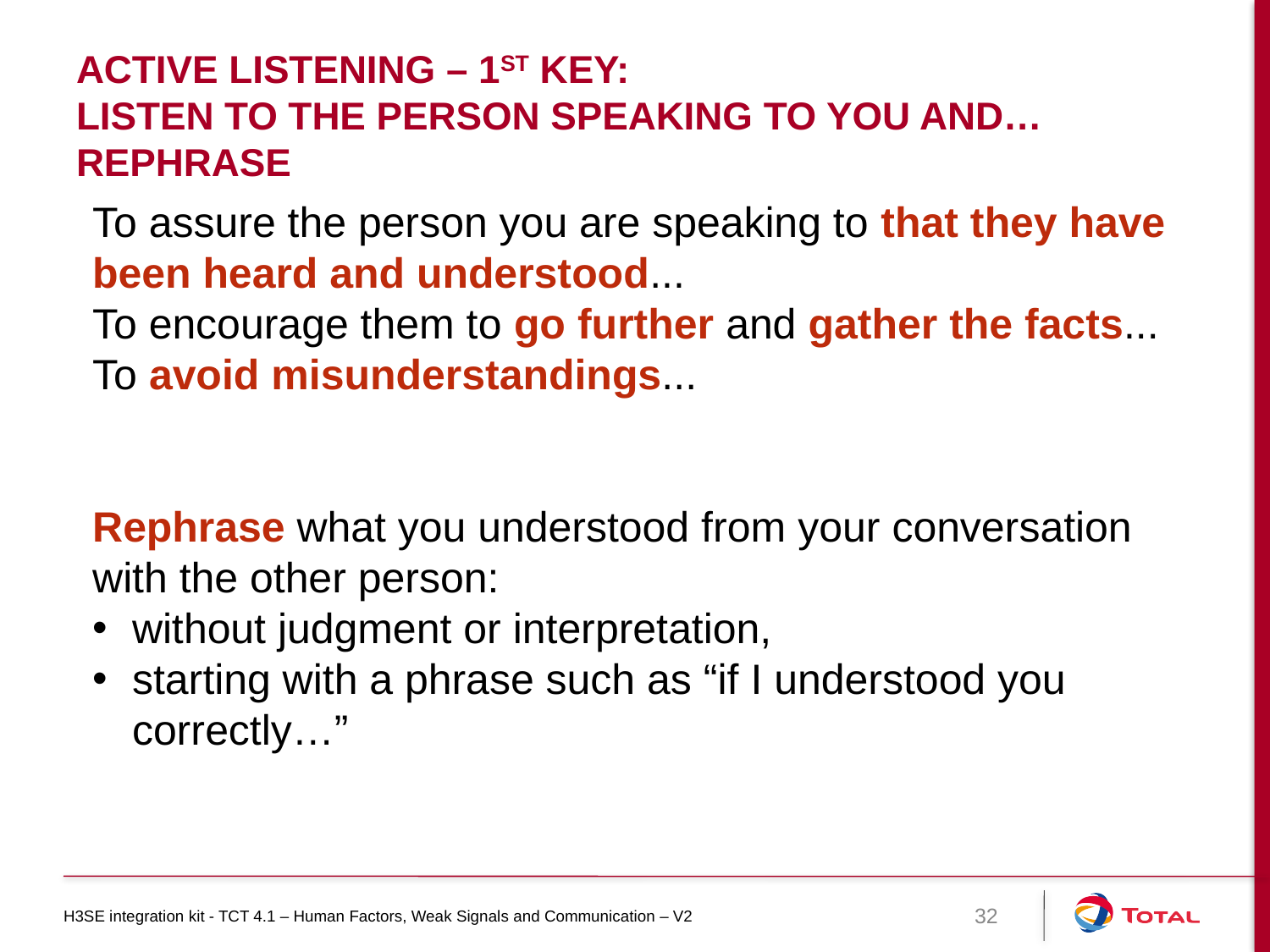

# Active listening – 1st key: Listen to the person speaking to you and… rephrase
To assure the person you are speaking to that they have been heard and understood...
To encourage them to go further and gather the facts...
To avoid misunderstandings...

Rephrase what you understood from your conversation with the other person:
without judgment or interpretation,
starting with a phrase such as “if I understood you correctly…”
H3SE integration kit - TCT 4.1 – Human Factors, Weak Signals and Communication – V2
32